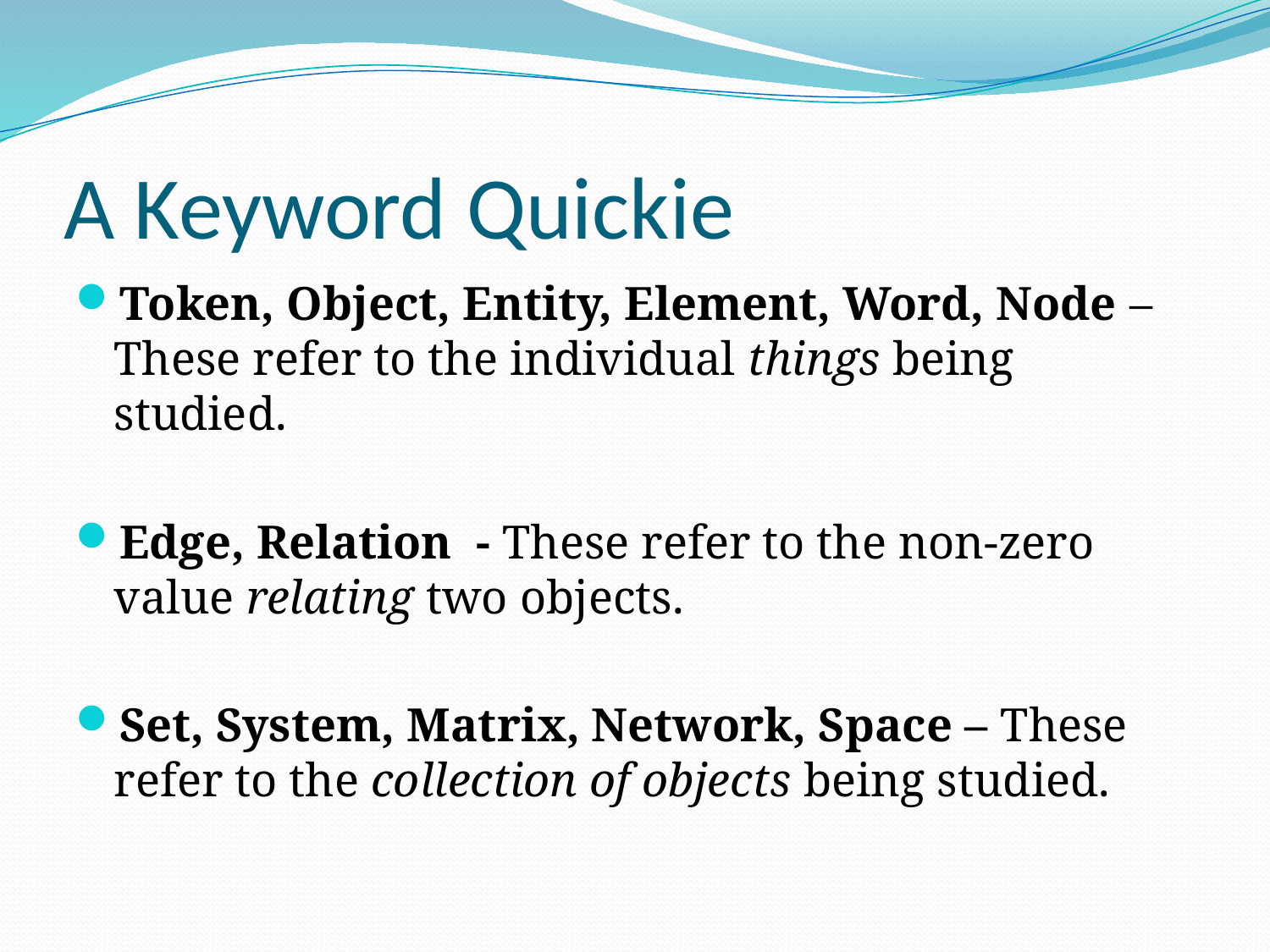

# A Keyword Quickie
Token, Object, Entity, Element, Word, Node – These refer to the individual things being studied.

Edge, Relation  - These refer to the non-zero value relating two objects.

Set, System, Matrix, Network, Space – These refer to the collection of objects being studied.